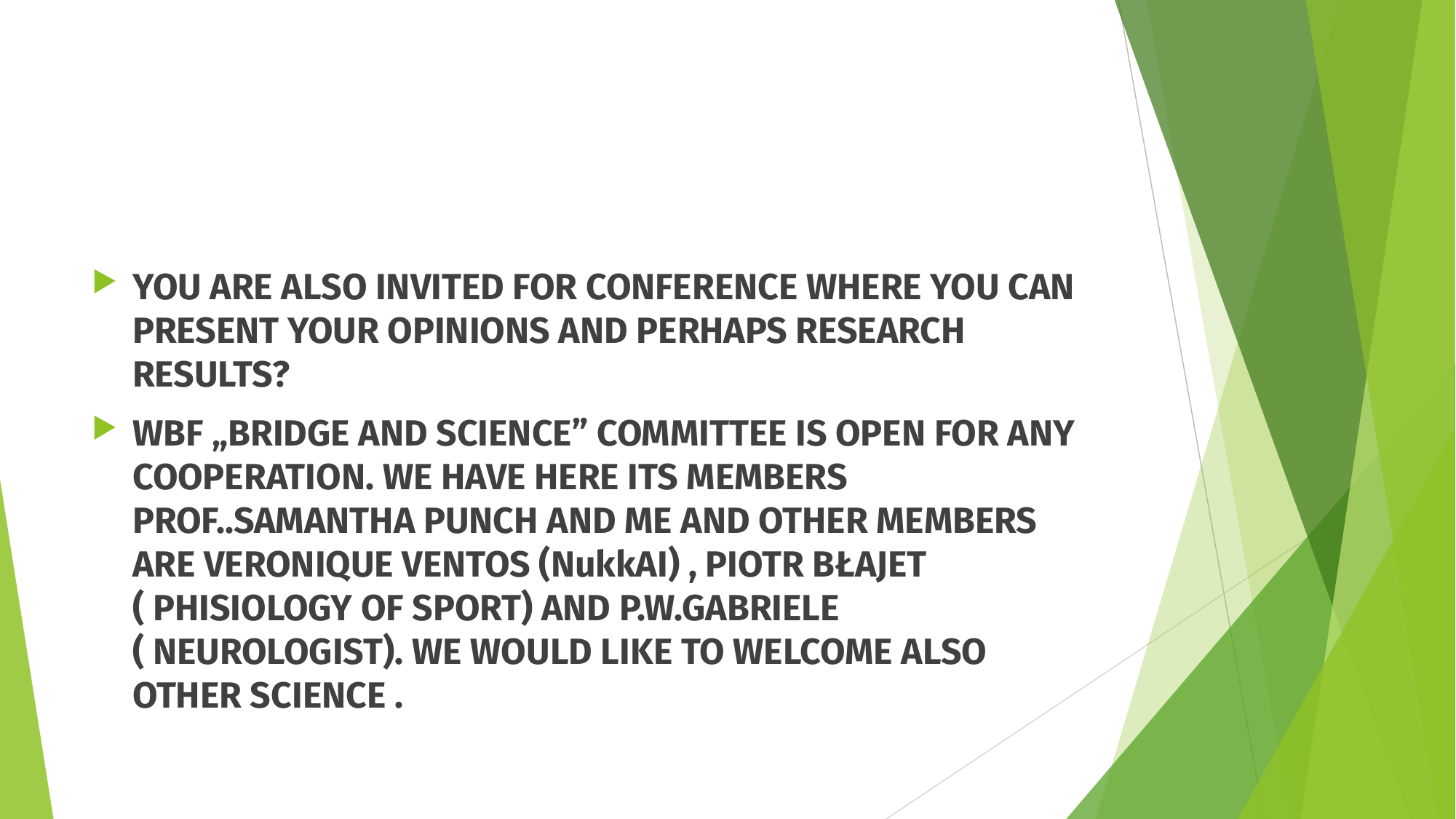

#
YOU ARE ALSO INVITED FOR CONFERENCE WHERE YOU CAN PRESENT YOUR OPINIONS AND PERHAPS RESEARCH RESULTS?
WBF „BRIDGE AND SCIENCE” COMMITTEE IS OPEN FOR ANY COOPERATION. WE HAVE HERE ITS MEMBERS PROF..SAMANTHA PUNCH AND ME AND OTHER MEMBERS ARE VERONIQUE VENTOS (NukkAI) , PIOTR BŁAJET ( PHISIOLOGY OF SPORT) AND P.W.GABRIELE ( NEUROLOGIST). WE WOULD LIKE TO WELCOME ALSO OTHER SCIENCE .